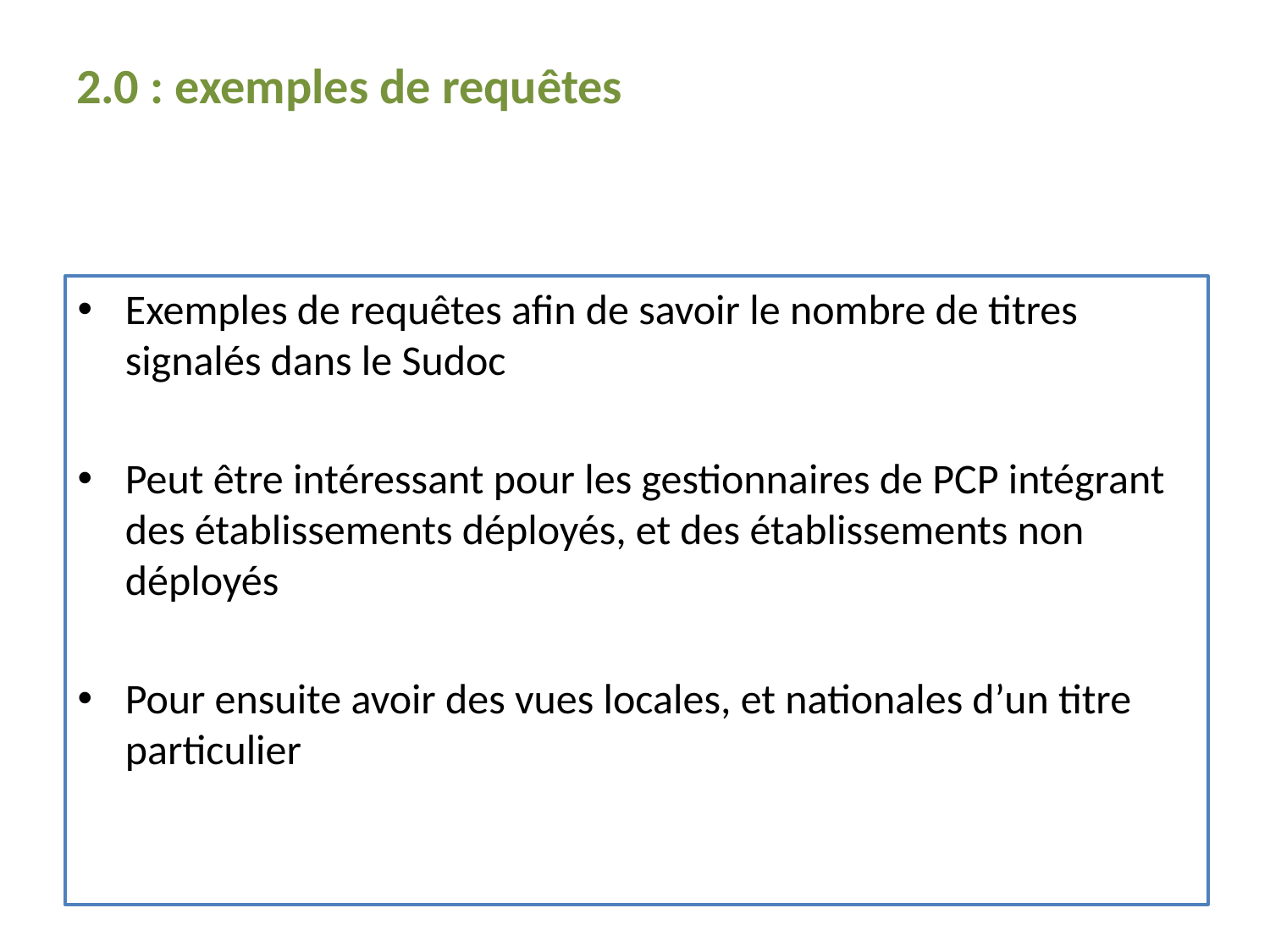

# 2.0 : exemples de requêtes
Exemples de requêtes afin de savoir le nombre de titres signalés dans le Sudoc

Peut être intéressant pour les gestionnaires de PCP intégrant des établissements déployés, et des établissements non déployés

Pour ensuite avoir des vues locales, et nationales d’un titre particulier